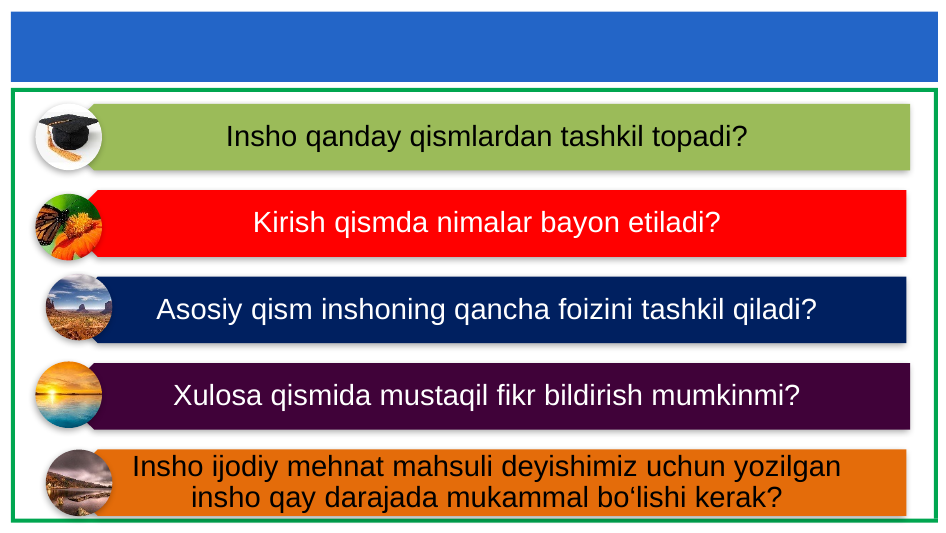

Insho qanday qismlardan tashkil topadi?
Kirish qismda nimalar bayon etiladi?
Asosiy qism inshoning qancha foizini tashkil qiladi?
Xulosa qismida mustaqil fikr bildirish mumkinmi?
Insho ijodiy mehnat mahsuli deyishimiz uchun yozilgan insho qay darajada mukammal bo‘lishi kerak?